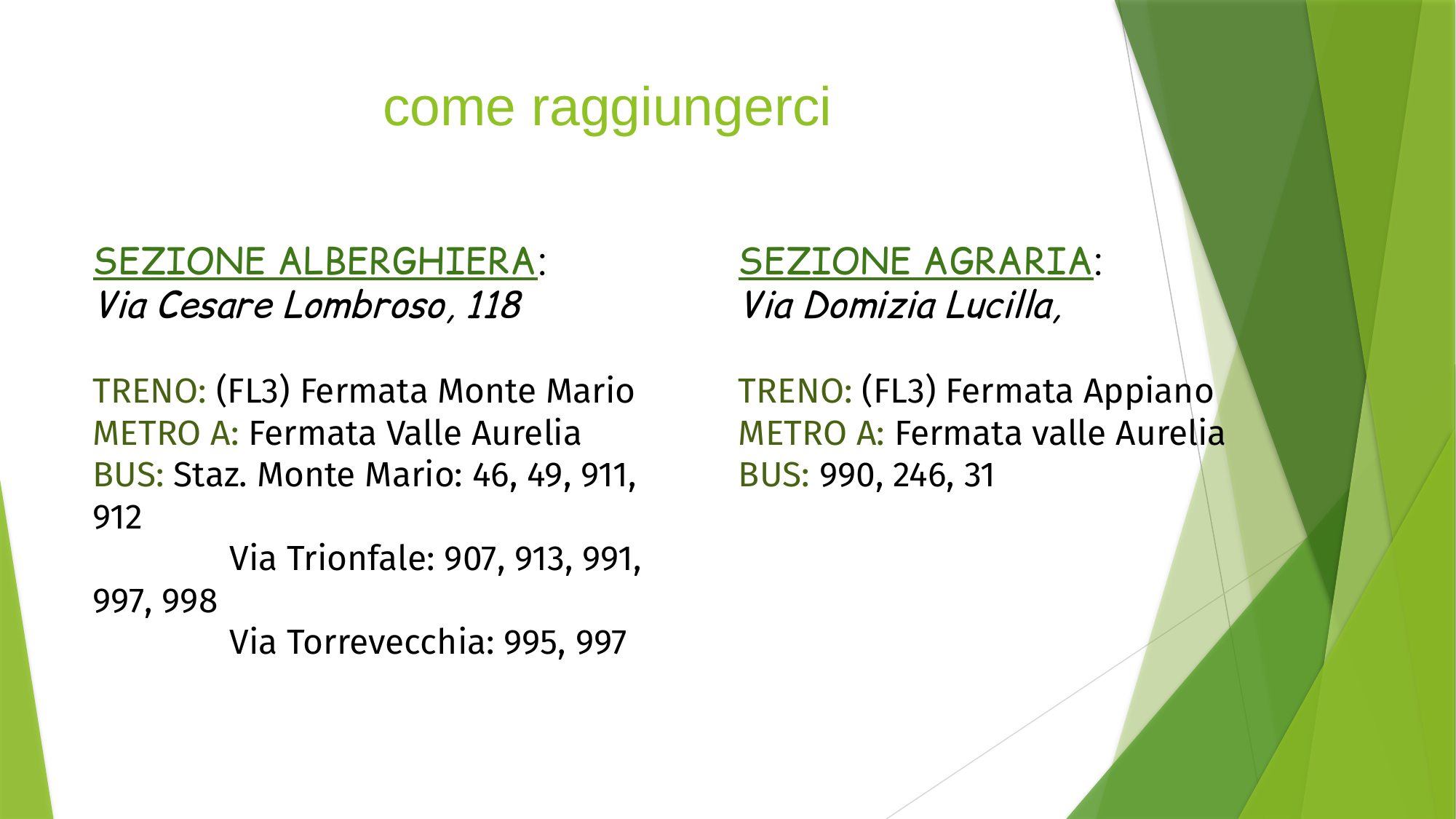

# come raggiungerci
SEZIONE AGRARIA:
Via Domizia Lucilla,

TRENO: (FL3) Fermata Appiano
METRO A: Fermata valle Aurelia
BUS: 990, 246, 31
SEZIONE ALBERGHIERA:
Via Cesare Lombroso, 118

TRENO: (FL3) Fermata Monte Mario
METRO A: Fermata Valle Aurelia
BUS: Staz. Monte Mario: 46, 49, 911, 912
	   Via Trionfale: 907, 913, 991, 997, 998
	   Via Torrevecchia: 995, 997